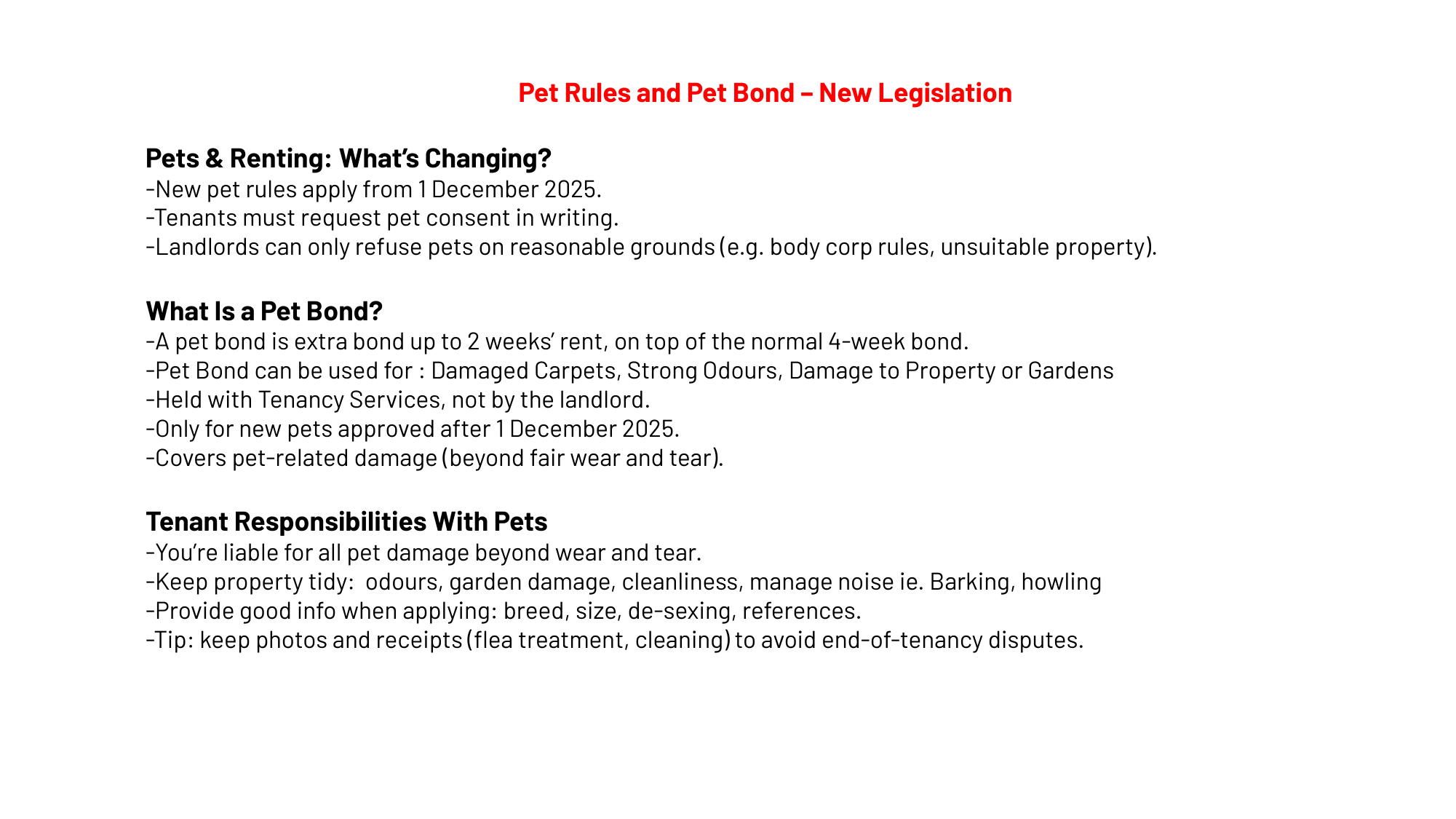

Pet Rules and Pet Bond – New Legislation

Pets & Renting: What’s Changing?
-New pet rules apply from 1 December 2025.
-Tenants must request pet consent in writing.
-Landlords can only refuse pets on reasonable grounds (e.g. body corp rules, unsuitable property).

What Is a Pet Bond?
-A pet bond is extra bond up to 2 weeks’ rent, on top of the normal 4-week bond.
-Pet Bond can be used for : Damaged Carpets, Strong Odours, Damage to Property or Gardens
-Held with Tenancy Services, not by the landlord.
-Only for new pets approved after 1 December 2025.
-Covers pet-related damage (beyond fair wear and tear).

Tenant Responsibilities With Pets
-You’re liable for all pet damage beyond wear and tear.
-Keep property tidy:  odours, garden damage, cleanliness, manage noise ie. Barking, howling
-Provide good info when applying: breed, size, de-sexing, references.
-Tip: keep photos and receipts (flea treatment, cleaning) to avoid end-of-tenancy disputes.